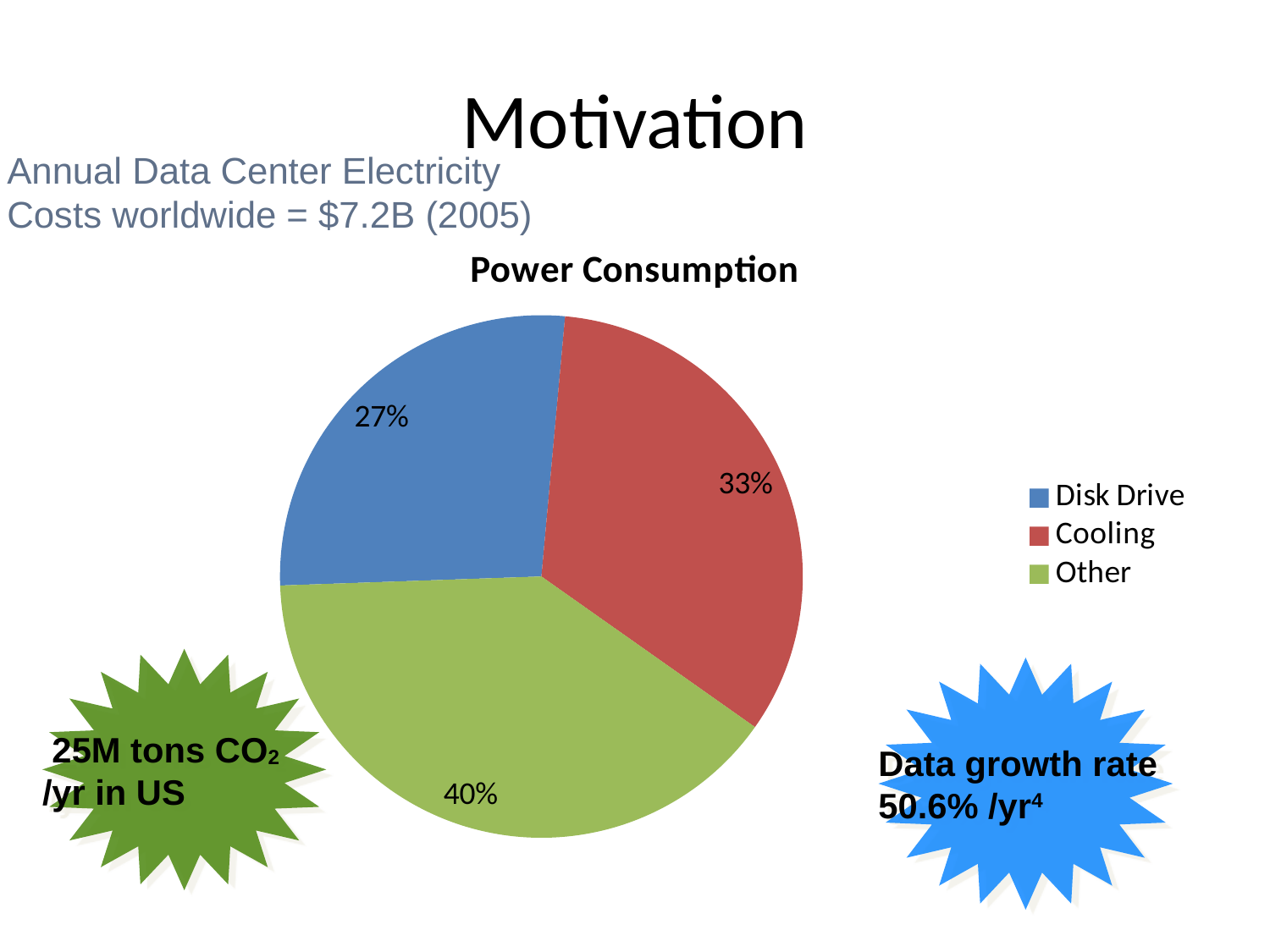

# Motivation
Annual Data Center Electricity Costs worldwide = $7.2B (2005)

### Chart:

| Category | Power Consumption |
|---|---|
| Disk Drive | 1.944 |
| Cooling | 2.4 |
| Other | 2.856 |
 25M tons CO2 /yr in US
Data growth rate  50.6% /yr4